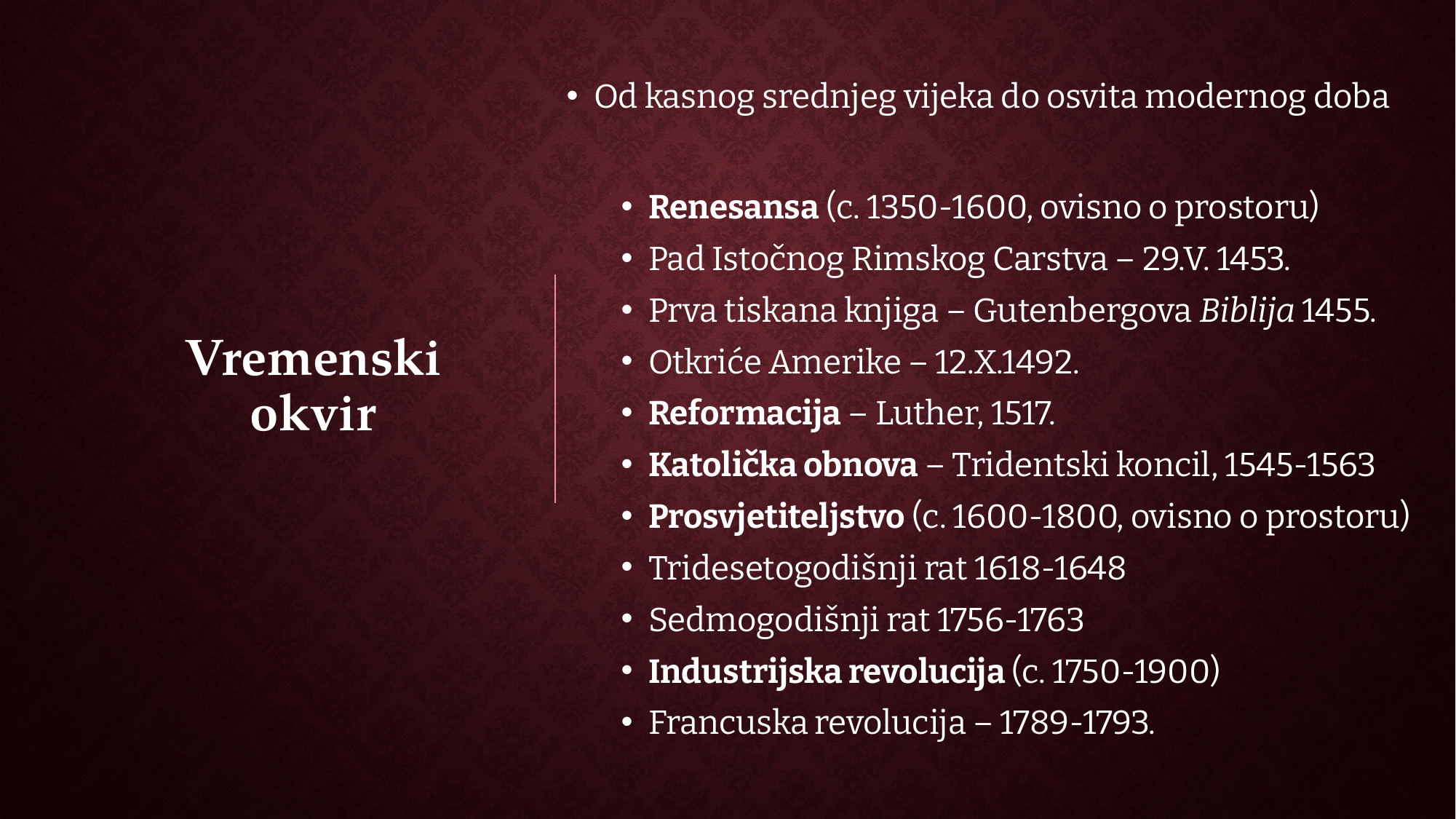

Od kasnog srednjeg vijeka do osvita modernog doba

Renesansa (c. 1350-1600, ovisno o prostoru)
Pad Istočnog Rimskog Carstva – 29.V. 1453.
Prva tiskana knjiga – Gutenbergova Biblija 1455.
Otkriće Amerike – 12.X.1492.
Reformacija – Luther, 1517.
Katolička obnova – Tridentski koncil, 1545-1563
Prosvjetiteljstvo (c. 1600-1800, ovisno o prostoru)
Tridesetogodišnji rat 1618-1648
Sedmogodišnji rat 1756-1763
Industrijska revolucija (c. 1750-1900)
Francuska revolucija – 1789-1793.
# Vremenski okvir